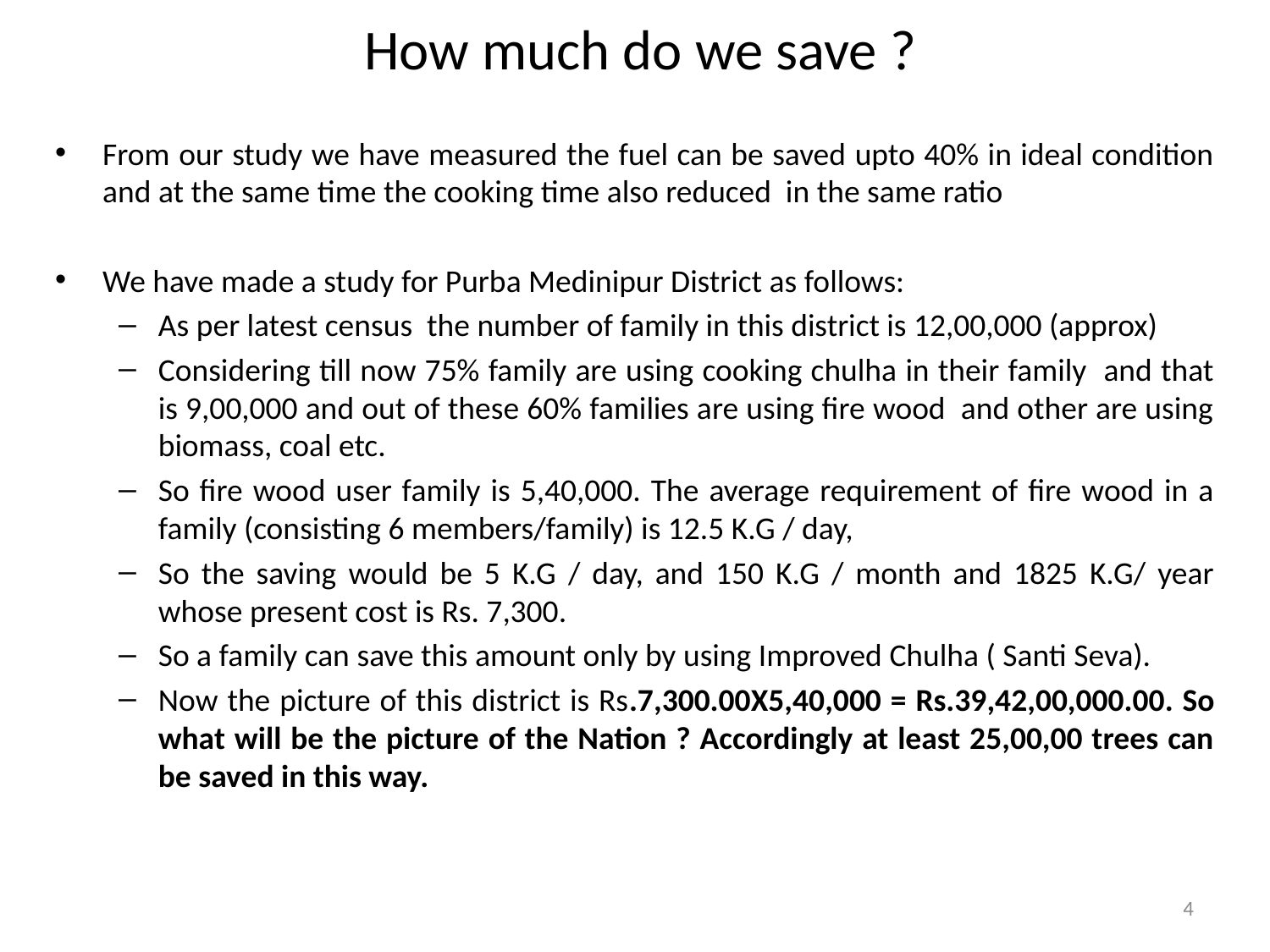

# How much do we save ?
From our study we have measured the fuel can be saved upto 40% in ideal condition and at the same time the cooking time also reduced  in the same ratio

We have made a study for Purba Medinipur District as follows:
As per latest census  the number of family in this district is 12,00,000 (approx)
Considering till now 75% family are using cooking chulha in their family  and that is 9,00,000 and out of these 60% families are using fire wood  and other are using biomass, coal etc.
So fire wood user family is 5,40,000. The average requirement of fire wood in a family (consisting 6 members/family) is 12.5 K.G / day,
So the saving would be 5 K.G / day, and 150 K.G / month and 1825 K.G/ year whose present cost is Rs. 7,300.
So a family can save this amount only by using Improved Chulha ( Santi Seva).
Now the picture of this district is Rs.7,300.00X5,40,000 = Rs.39,42,00,000.00. So what will be the picture of the Nation ? Accordingly at least 25,00,00 trees can be saved in this way.

4